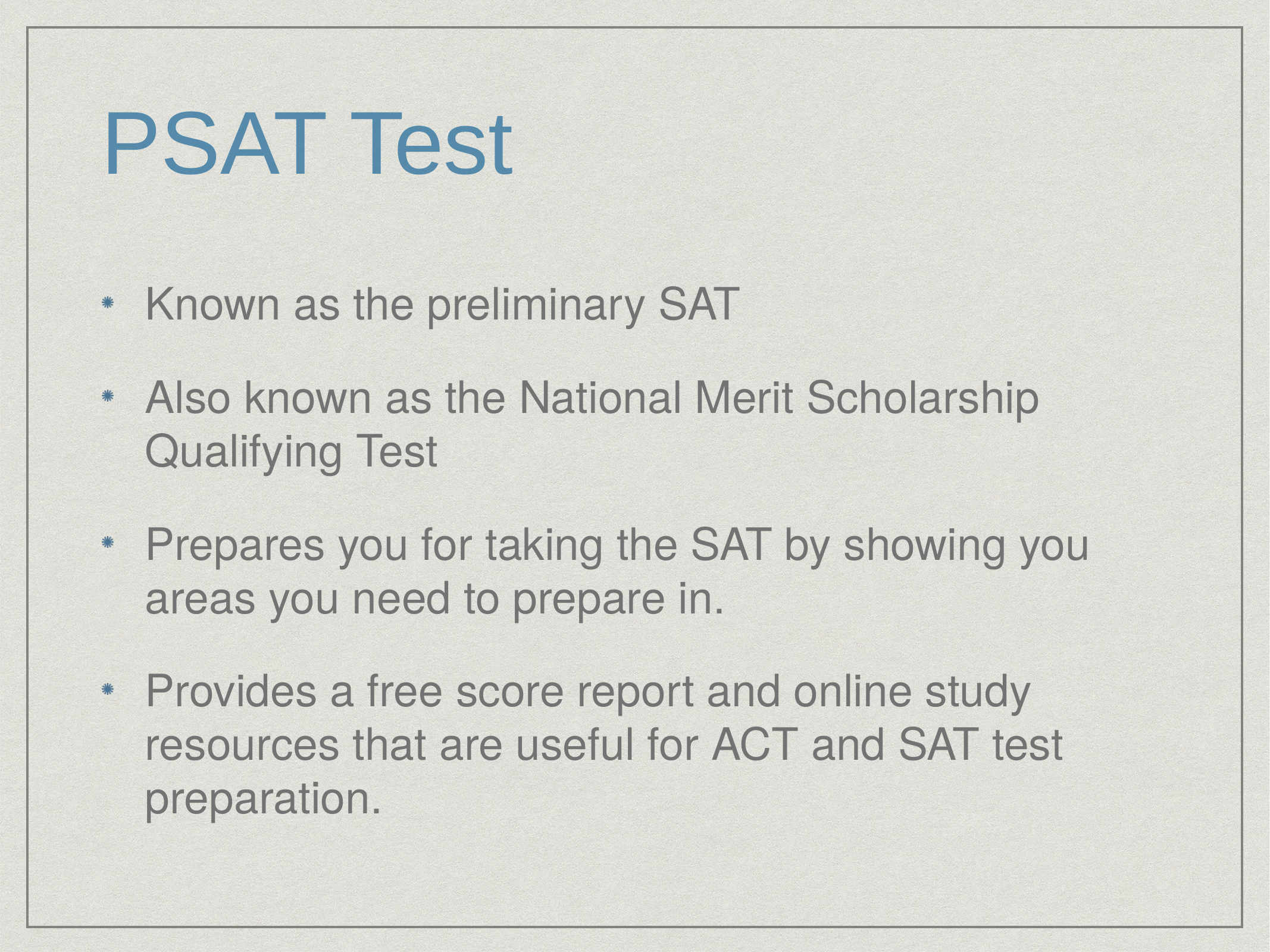

# PSAT Test
Known as the preliminary SAT
Also known as the National Merit Scholarship Qualifying Test
Prepares you for taking the SAT by showing you areas you need to prepare in.
Provides a free score report and online study resources that are useful for ACT and SAT test preparation.